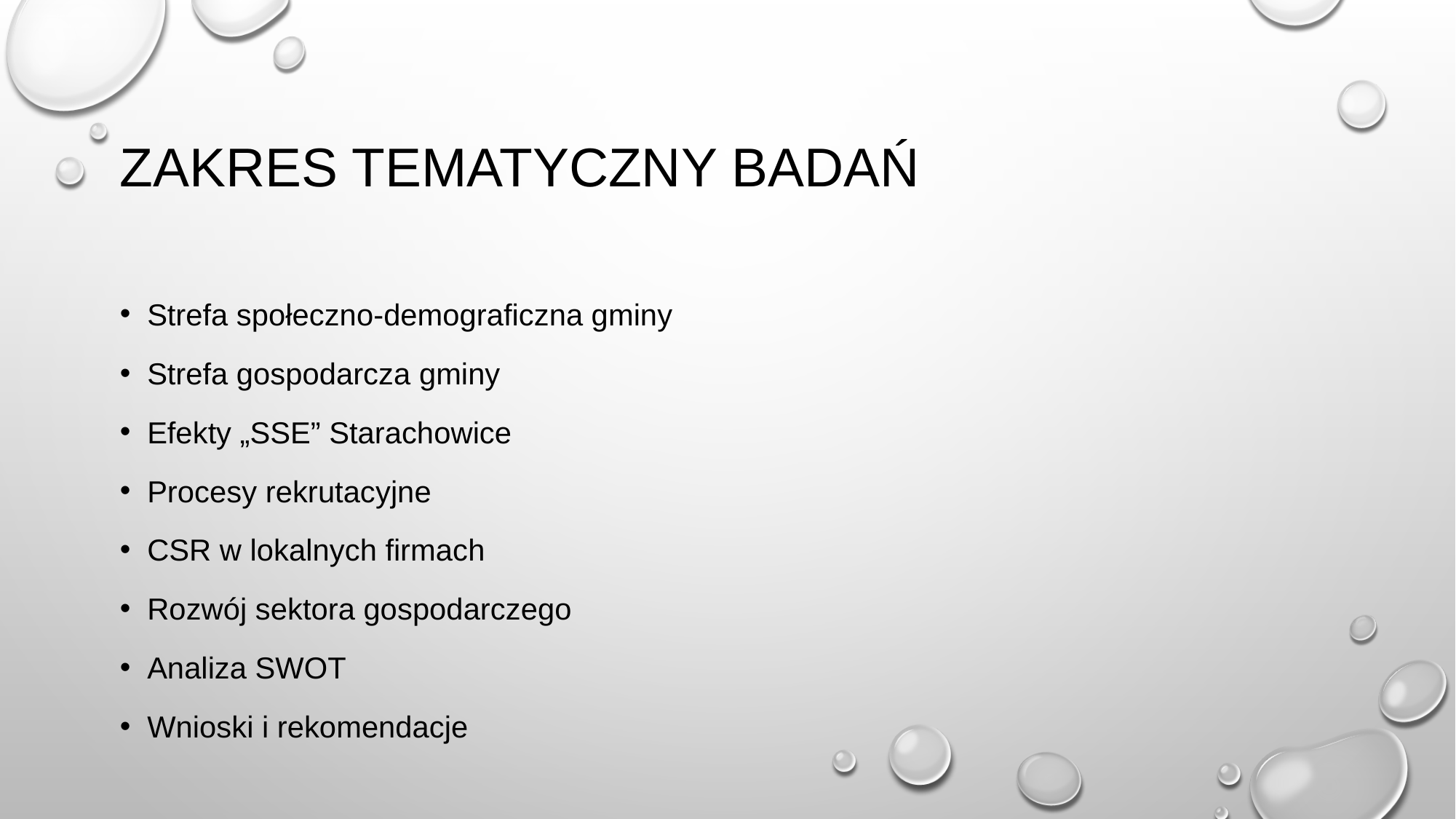

# Zakres tematyczny badań
Strefa społeczno-demograficzna gminy
Strefa gospodarcza gminy
Efekty „SSE” Starachowice
Procesy rekrutacyjne
CSR w lokalnych firmach
Rozwój sektora gospodarczego
Analiza SWOT
Wnioski i rekomendacje